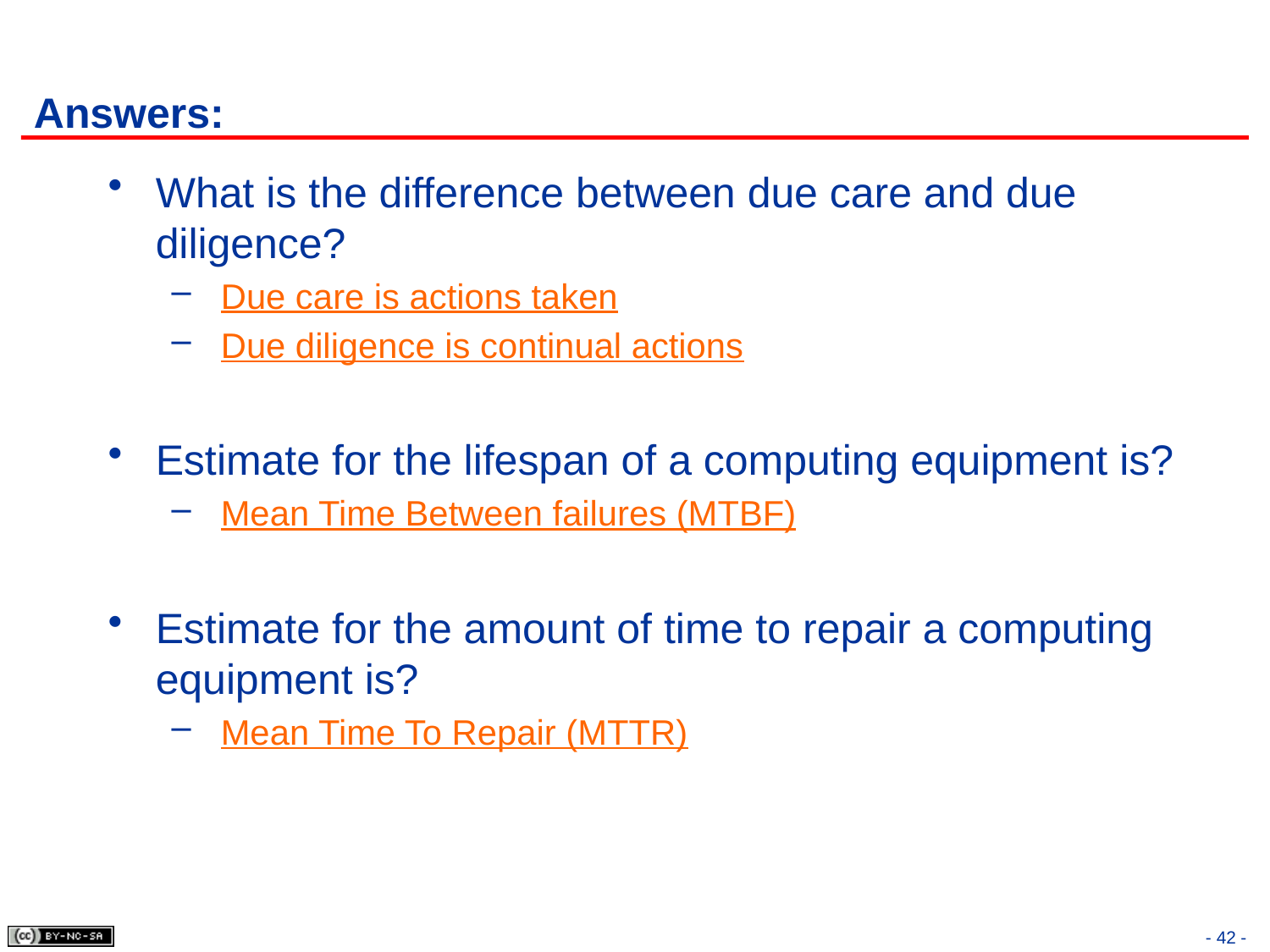

# Answers:
What is the difference between due care and due diligence?
 Due care is actions taken
 Due diligence is continual actions

Estimate for the lifespan of a computing equipment is?
 Mean Time Between failures (MTBF)

Estimate for the amount of time to repair a computing equipment is?
 Mean Time To Repair (MTTR)

- 42 -